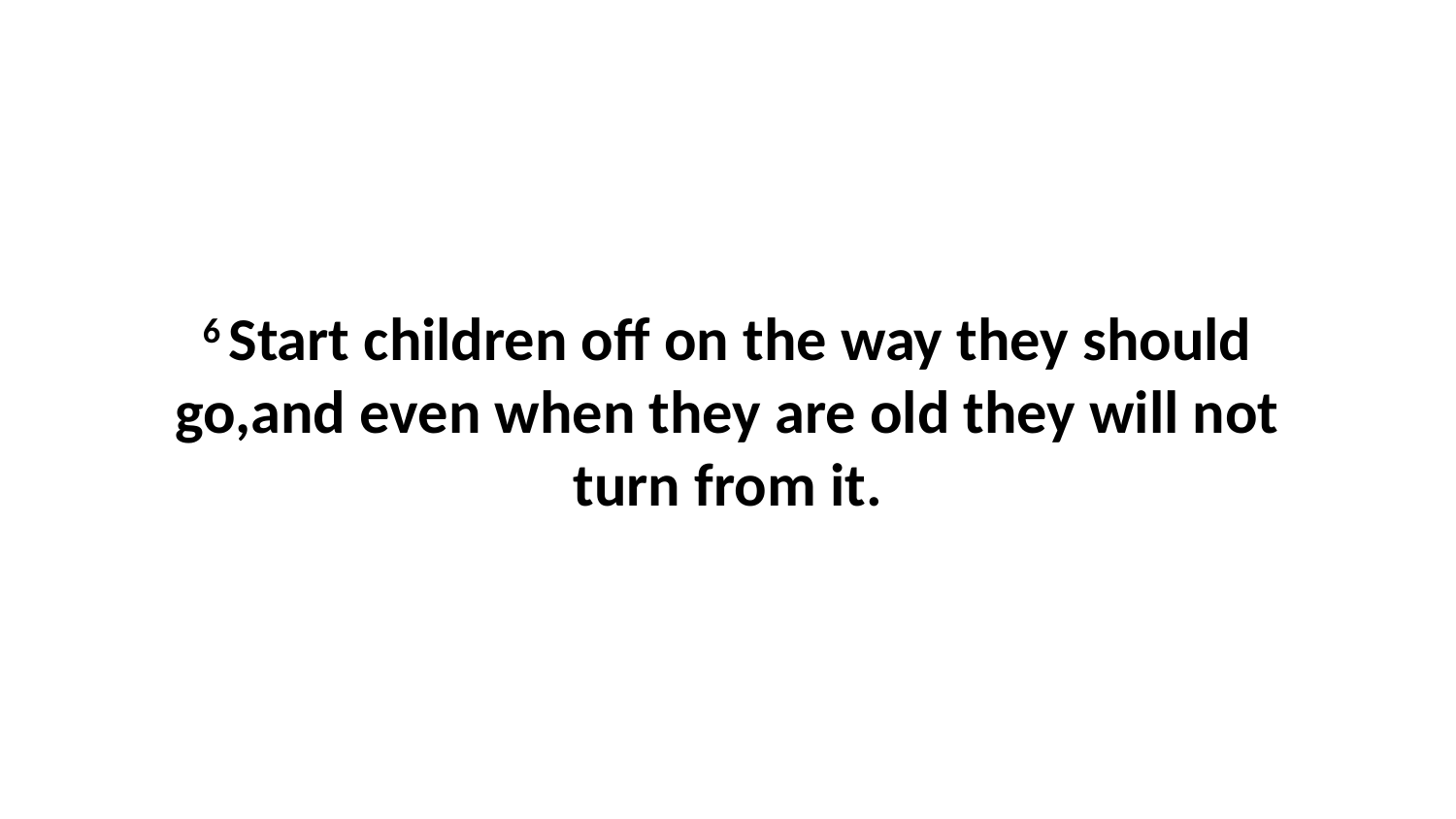

6 Start children off on the way they should go,and even when they are old they will not turn from it.